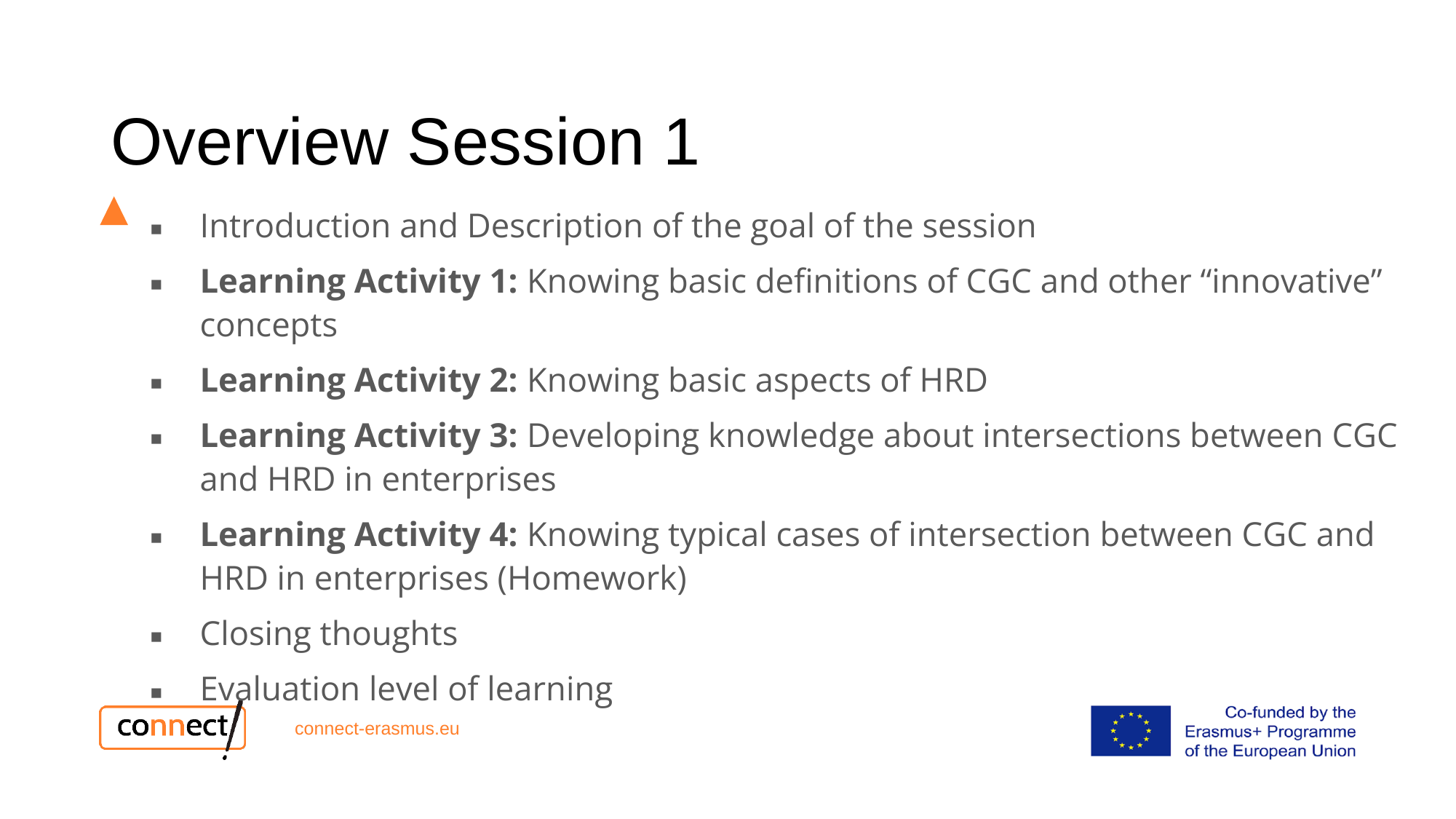

# Overview Session 1
Introduction and Description of the goal of the session
Learning Activity 1: Knowing basic definitions of CGC and other “innovative” concepts
Learning Activity 2: Knowing basic aspects of HRD
Learning Activity 3: Developing knowledge about intersections between CGC and HRD in enterprises
Learning Activity 4: Knowing typical cases of intersection between CGC and HRD in enterprises (Homework)
Closing thoughts
Evaluation level of learning

connect-erasmus.eu